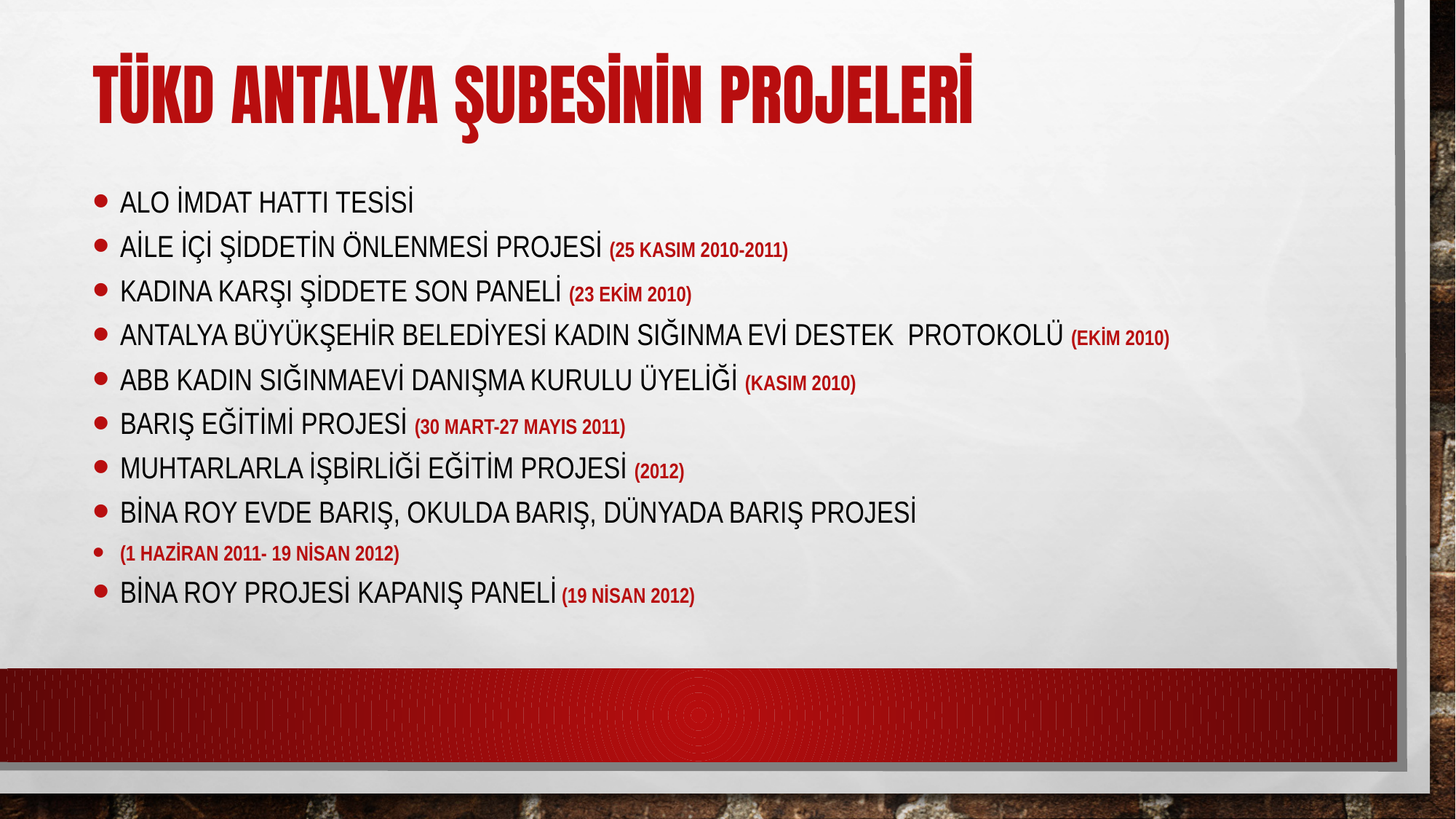

# TÜKD ANTALYA ŞUBESİNİN PROJELERİ
ALO İmdat Hattı tesisi
Aile içi şiddetin önlenmesi projesi (25 Kasım 2010-2011)
Kadına Karşı Şiddete Son Paneli (23 Ekim 2010)
Antalya Büyükşehir Belediyesi Kadın Sığınma Evi Destek  Protokolü (Ekim 2010)
ABB Kadın Sığınmaevi Danışma Kurulu Üyeliği (Kasım 2010)
Barış Eğitimi Projesi (30 Mart-27 Mayıs 2011)
Muhtarlarla İşbirliği Eğitim Projesi (2012)
Bina Roy Evde Barış, Okulda Barış, Dünyada Barış Projesi
(1 Haziran 2011- 19 Nisan 2012)
Bina Roy Projesi Kapanış Paneli (19 Nisan 2012)